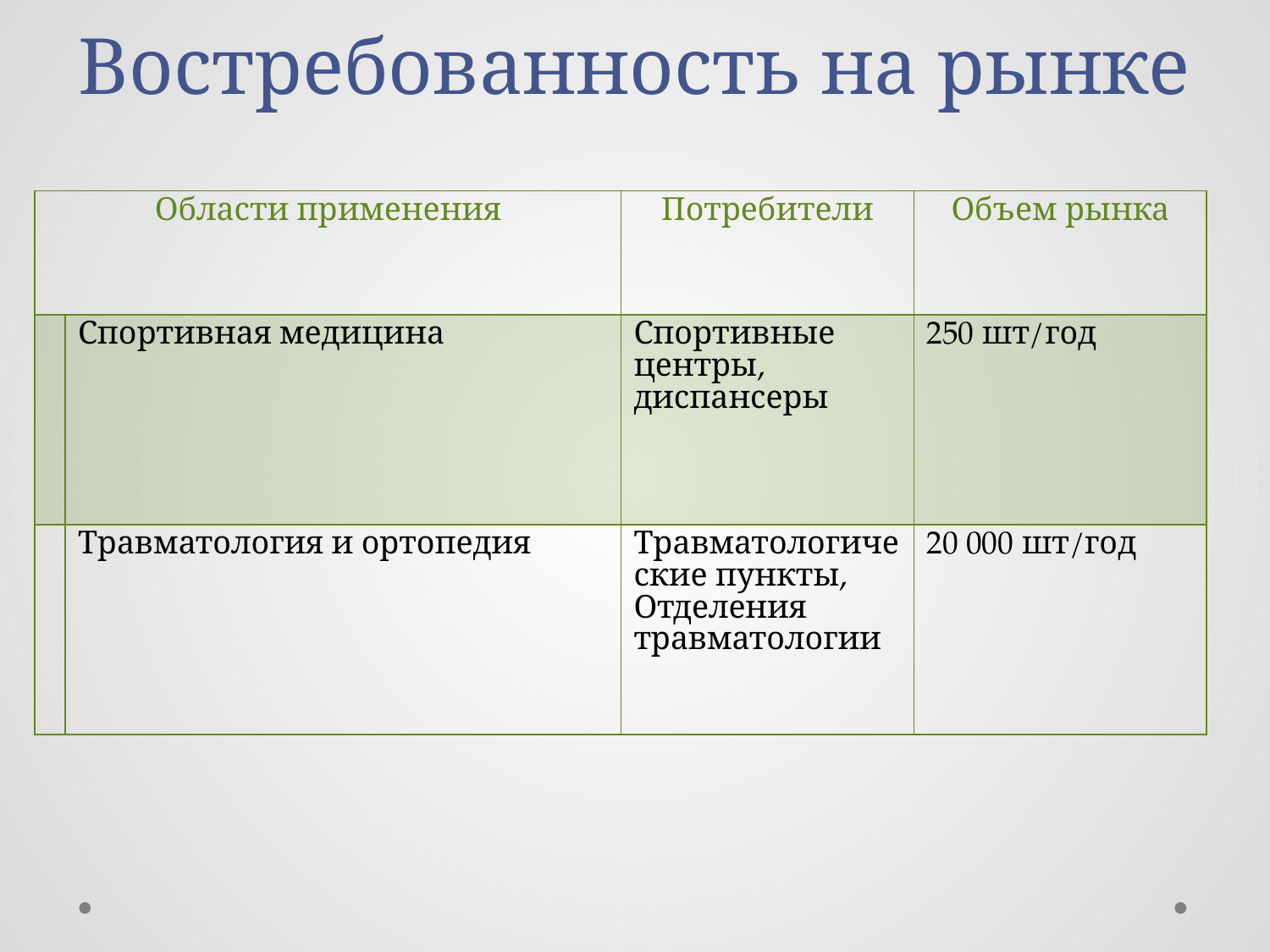

# Востребованность на рынке
| Области применения |  | Потребители | Объем рынка |
| --- | --- | --- | --- |
|  | Спортивная медицина | Спортивные центры, диспансеры | 250 шт/год |
|  | Травматология и ортопедия | Травматологические пункты, Отделения травматологии | 20 000 шт/год |